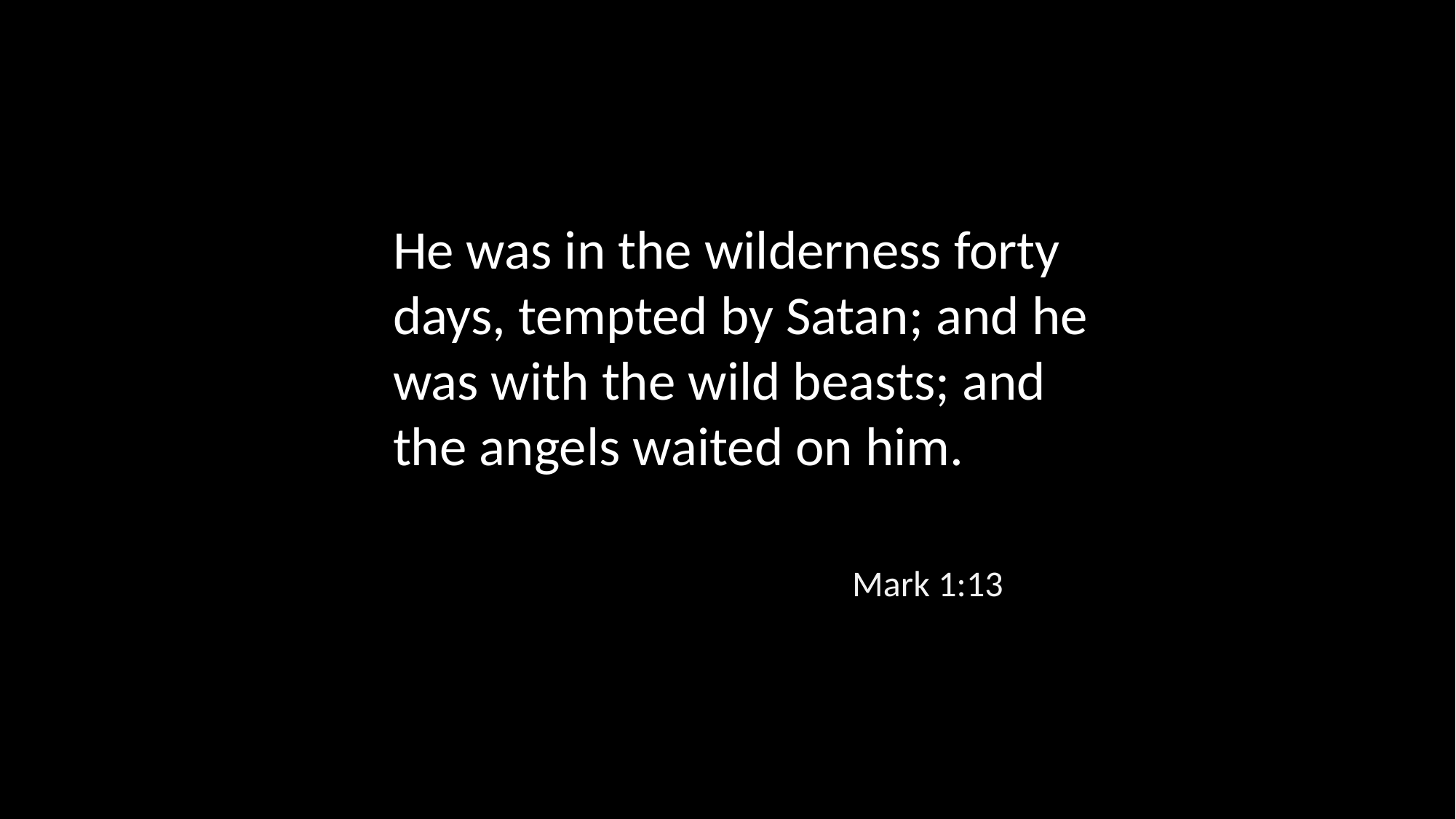

He was in the wilderness forty days, tempted by Satan; and he was with the wild beasts; and the angels waited on him.
Mark 1:13